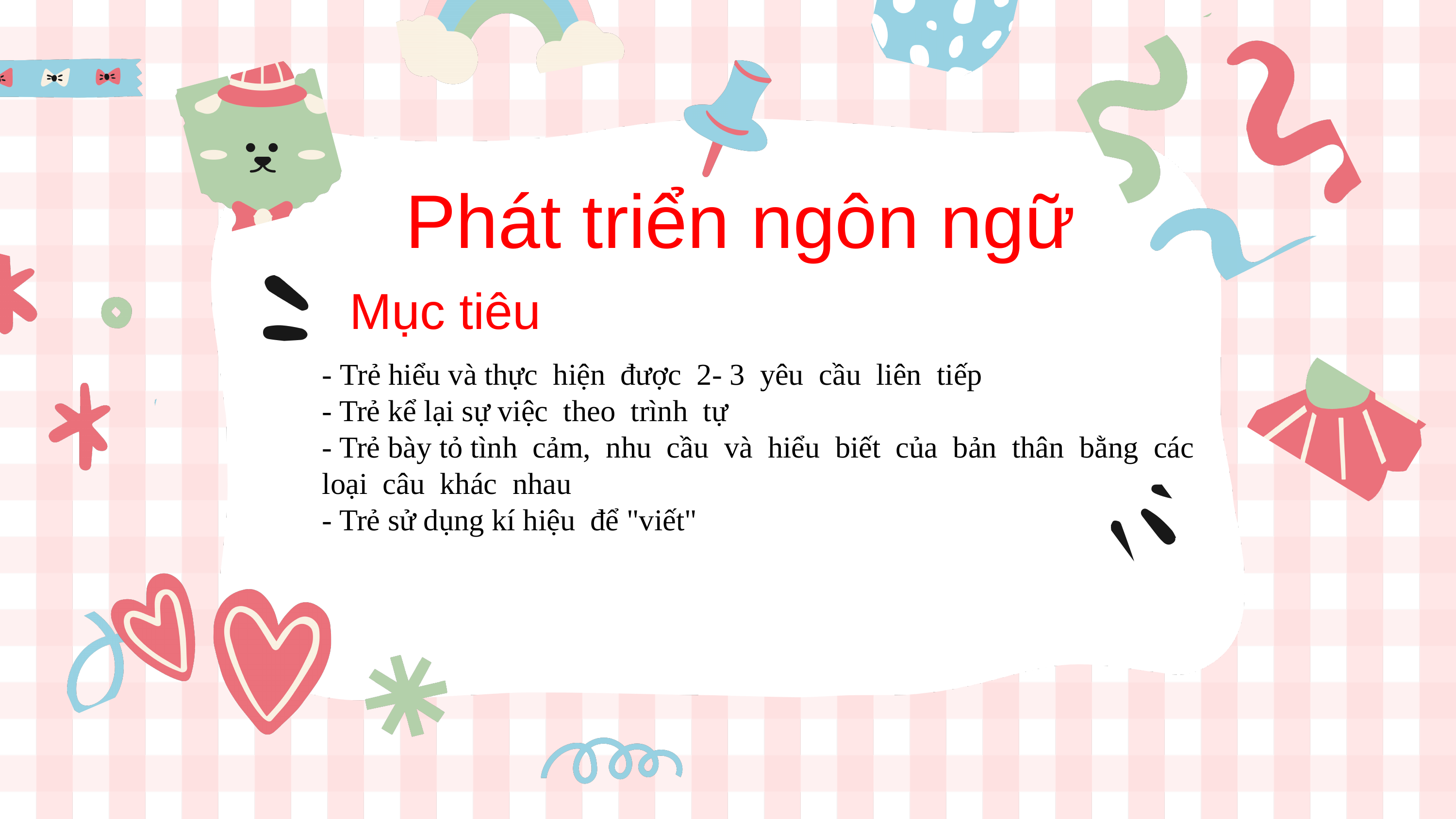

Phát triển ngôn ngữ
Mục tiêu

- Trẻ hiểu và thực  hiện  được  2- 3  yêu  cầu  liên  tiếp
- Trẻ kể lại sự việc  theo  trình  tự
- Trẻ bày tỏ tình  cảm,  nhu  cầu  và  hiểu  biết  của  bản  thân  bằng  các loại  câu  khác  nhau
- Trẻ sử dụng kí hiệu  để "viết"